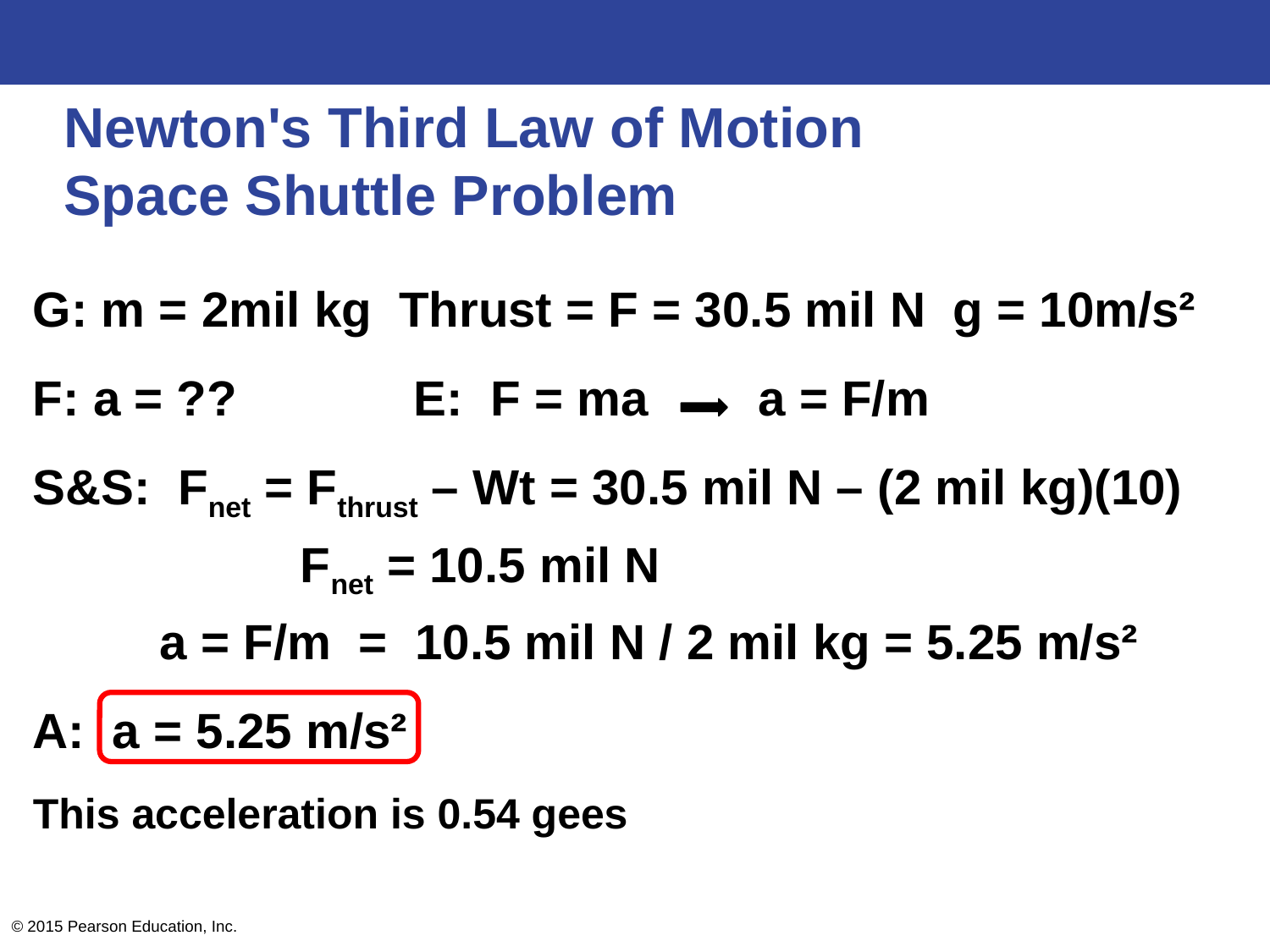

# Newton's Third Law of Motion Space Shuttle Problem
G: m = 2mil kg  Thrust = F = 30.5 mil N  g = 10m/s²

F: a = ??		E:  F = ma        a = F/m

S&S:  Fnet = Fthrust – Wt = 30.5 mil N – (2 mil kg)(10)
		 Fnet = 10.5 mil N
	a = F/m  =  10.5 mil N / 2 mil kg = 5.25 m/s²

A:  a = 5.25 m/s²

This acceleration is 0.54 gees